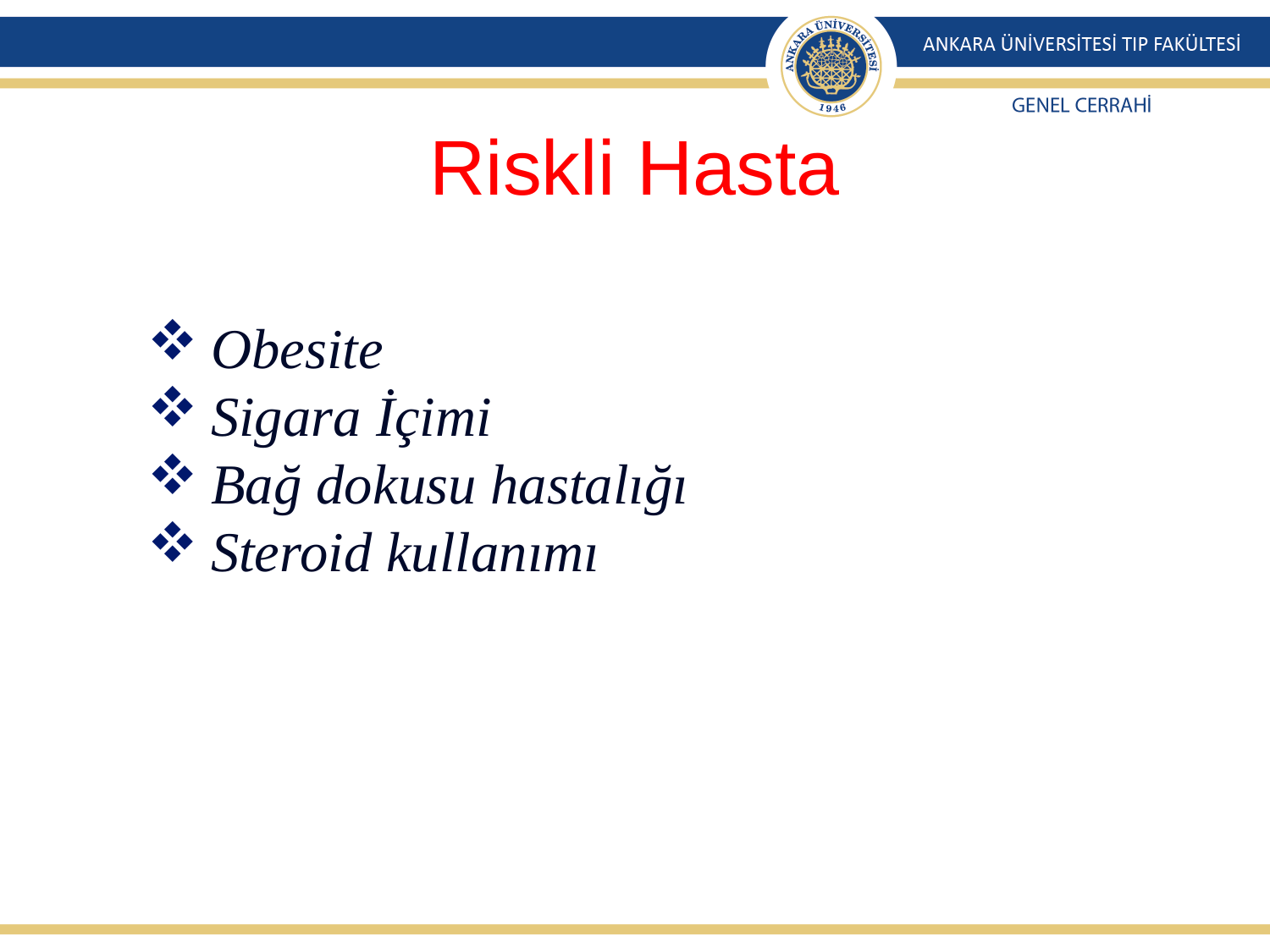

# Riskli Hasta

Obesite
Sigara İçimi
Bağ dokusu hastalığı
Steroid kullanımı